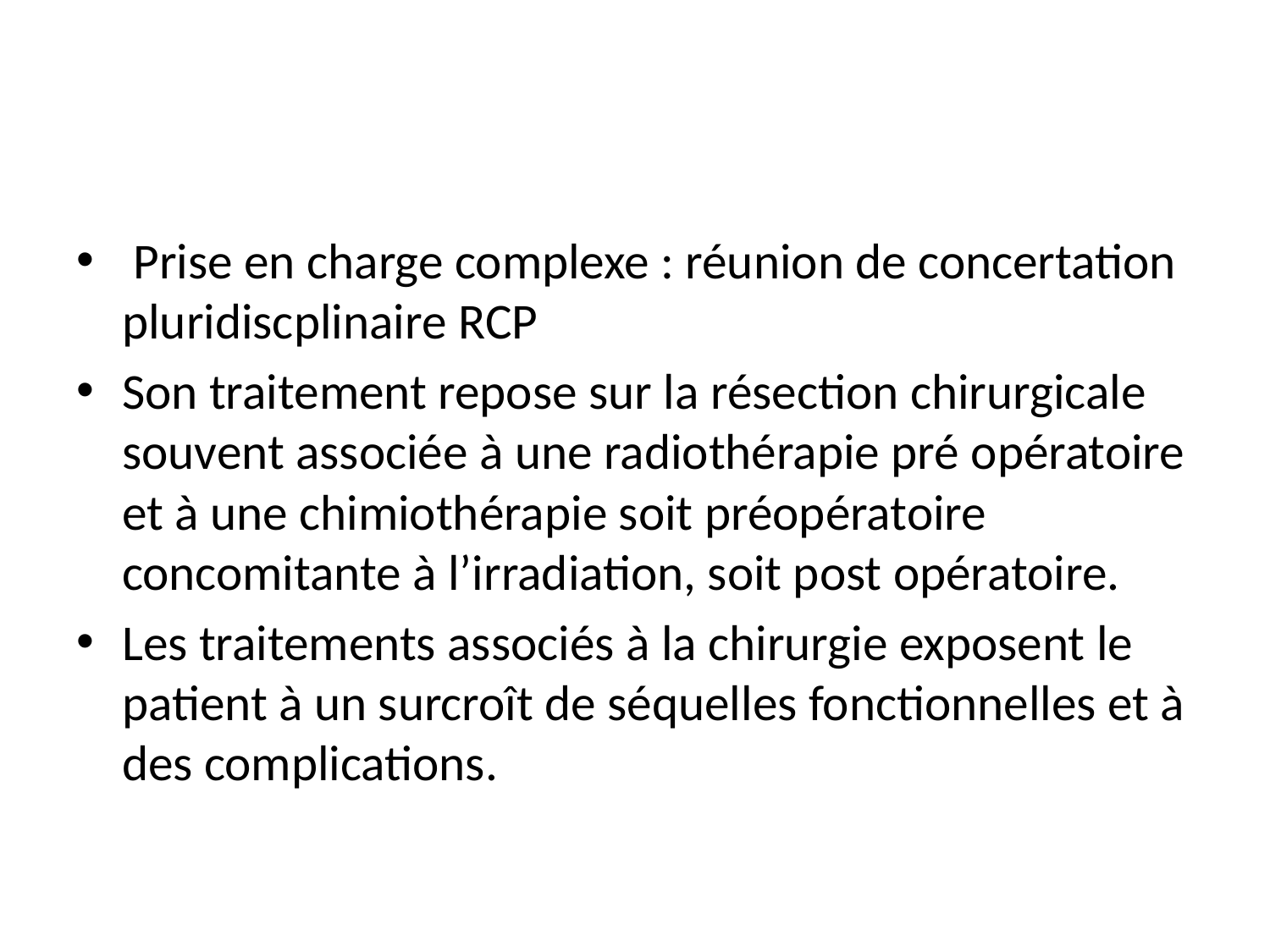

#
 Prise en charge complexe : réunion de concertation pluridiscplinaire RCP
Son traitement repose sur la résection chirurgicale souvent associée à une radiothérapie pré opératoire et à une chimiothérapie soit préopératoire concomitante à l’irradiation, soit post opératoire.
Les traitements associés à la chirurgie exposent le patient à un surcroît de séquelles fonctionnelles et à des complications.